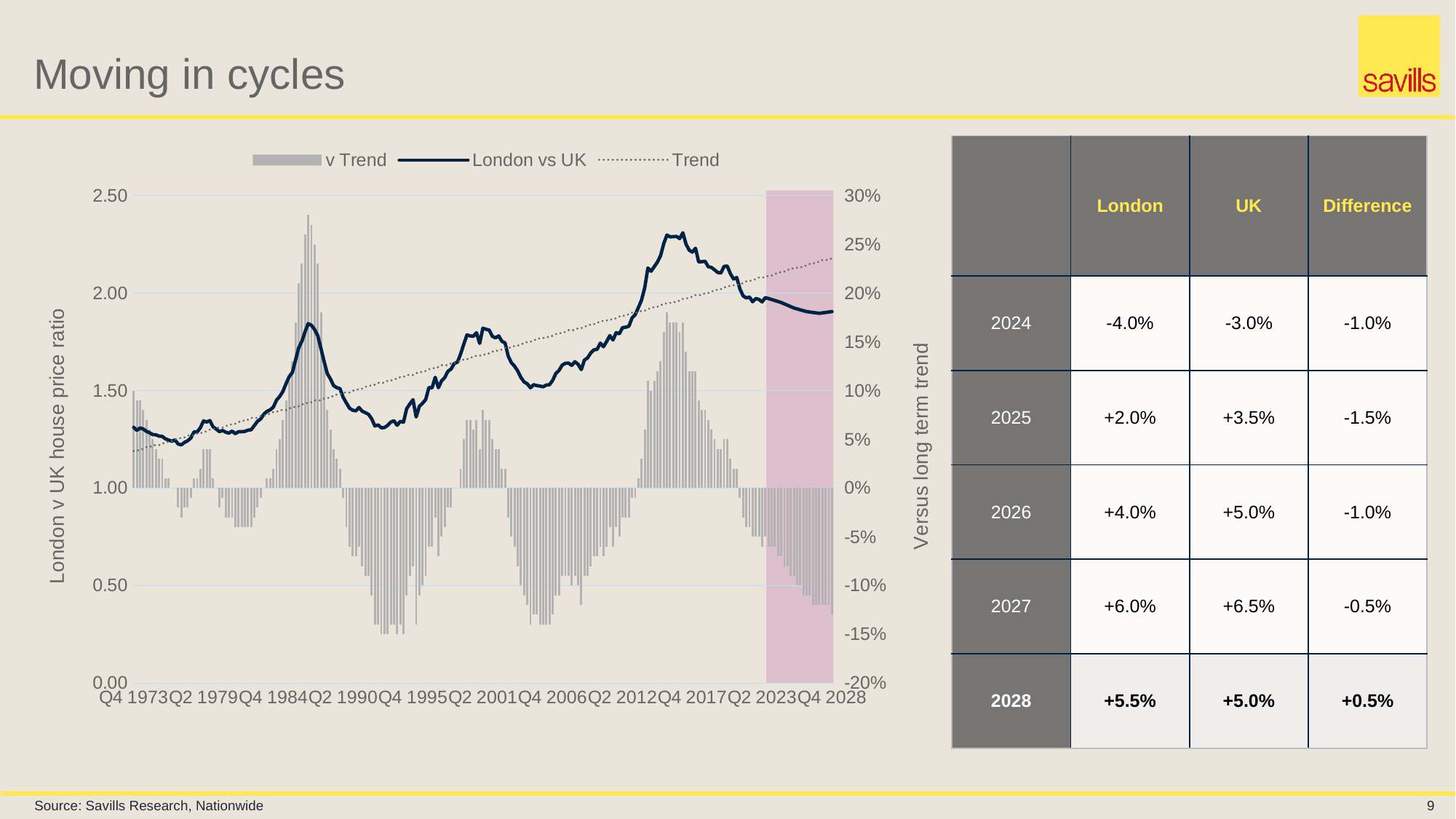

# Moving in cycles
|  | London | UK | Difference |
| --- | --- | --- | --- |
| 2024 | -4.0% | -3.0% | -1.0% |
| 2025 | +2.0% | +3.5% | -1.5% |
| 2026 | +4.0% | +5.0% | -1.0% |
| 2027 | +6.0% | +6.5% | -0.5% |
| 2028 | +5.5% | +5.0% | +0.5% |

### Chart

| Category | v Trend | London vs UK | Trend |
|---|---|---|---|
| Q4 1973 | 0.1 | 1.3115182416287559 | 1.19 |
| Q1 1974 | 0.09 | 1.2957578075298164 | 1.19 |
| Q2 1974 | 0.09 | 1.3081195829071128 | 1.2 |
| Q3 1974 | 0.08 | 1.303108393698838 | 1.2 |
| Q4 1974 | 0.07 | 1.2910904430238093 | 1.21 |
| Q1 1975 | 0.06 | 1.2837283443606182 | 1.21 |
| Q2 1975 | 0.05 | 1.2743529999857333 | 1.22 |
| Q3 1975 | 0.04 | 1.2730690966569806 | 1.22 |
| Q4 1975 | 0.03 | 1.266483997334864 | 1.22 |
| Q1 1976 | 0.03 | 1.265123327827925 | 1.23 |
| Q2 1976 | 0.01 | 1.2523826877785973 | 1.23 |
| Q3 1976 | 0.01 | 1.2461509991678372 | 1.24 |
| Q4 1976 | 0.0 | 1.2402213471073182 | 1.24 |
| Q1 1977 | 0.0 | 1.2468911058151049 | 1.25 |
| Q2 1977 | -0.02 | 1.22587523307833 | 1.25 |
| Q3 1977 | -0.03 | 1.2215390579247525 | 1.26 |
| Q4 1977 | -0.02 | 1.2343607381860418 | 1.26 |
| Q1 1978 | -0.02 | 1.2428281758620832 | 1.27 |
| Q2 1978 | -0.01 | 1.2568255597285831 | 1.27 |
| Q3 1978 | 0.01 | 1.2880313421694143 | 1.27 |
| Q4 1978 | 0.01 | 1.287998645970503 | 1.28 |
| Q1 1979 | 0.02 | 1.3096050636822079 | 1.28 |
| Q2 1979 | 0.04 | 1.3445742918665773 | 1.29 |
| Q3 1979 | 0.04 | 1.3388585253446899 | 1.29 |
| Q4 1979 | 0.04 | 1.3463647638841327 | 1.3 |
| Q1 1980 | 0.01 | 1.3139235223189012 | 1.3 |
| Q2 1980 | 0.0 | 1.3025534497173887 | 1.31 |
| Q3 1980 | -0.02 | 1.289484177935697 | 1.31 |
| Q4 1980 | -0.01 | 1.295344747166887 | 1.31 |
| Q1 1981 | -0.03 | 1.2862760485071958 | 1.32 |
| Q2 1981 | -0.03 | 1.2819930030465911 | 1.32 |
| Q3 1981 | -0.03 | 1.2923635007739929 | 1.33 |
| Q4 1981 | -0.04 | 1.279137618728629 | 1.33 |
| Q1 1982 | -0.04 | 1.288814652600113 | 1.34 |
| Q2 1982 | -0.04 | 1.2893433383582165 | 1.34 |
| Q3 1982 | -0.04 | 1.2904701129802203 | 1.35 |
| Q4 1982 | -0.04 | 1.2972657269845138 | 1.35 |
| Q1 1983 | -0.04 | 1.2988714099633019 | 1.36 |
| Q2 1983 | -0.03 | 1.3207496702335138 | 1.36 |
| Q3 1983 | -0.02 | 1.3422973734811579 | 1.36 |
| Q4 1983 | -0.01 | 1.35433346532195 | 1.37 |
| Q1 1984 | 0.0 | 1.3785997362252724 | 1.37 |
| Q2 1984 | 0.01 | 1.3936072546624567 | 1.38 |
| Q3 1984 | 0.01 | 1.4012544918467904 | 1.38 |
| Q4 1984 | 0.02 | 1.4152498223713144 | 1.39 |
| Q1 1985 | 0.04 | 1.450869749993487 | 1.39 |
| Q2 1985 | 0.05 | 1.4698133230066008 | 1.4 |
| Q3 1985 | 0.07 | 1.4951644422192303 | 1.4 |
| Q4 1985 | 0.09 | 1.5353530209875392 | 1.4 |
| Q1 1986 | 0.11 | 1.5712475464263924 | 1.41 |
| Q2 1986 | 0.13 | 1.5933856815152214 | 1.41 |
| Q3 1986 | 0.17 | 1.6567361923422428 | 1.42 |
| Q4 1986 | 0.21 | 1.71946018147584 | 1.42 |
| Q1 1987 | 0.23 | 1.7530201694250558 | 1.43 |
| Q2 1987 | 0.26 | 1.8025606405273011 | 1.43 |
| Q3 1987 | 0.28 | 1.8431476830991902 | 1.44 |
| Q4 1987 | 0.27 | 1.8350904950097264 | 1.44 |
| Q1 1988 | 0.25 | 1.813346139783237 | 1.45 |
| Q2 1988 | 0.23 | 1.7816069064370954 | 1.45 |
| Q3 1988 | 0.18 | 1.71610215055044 | 1.45 |
| Q4 1988 | 0.13 | 1.649036527888096 | 1.46 |
| Q1 1989 | 0.08 | 1.5872053932997694 | 1.46 |
| Q2 1989 | 0.06 | 1.5592325732601553 | 1.47 |
| Q3 1989 | 0.04 | 1.5252768472674494 | 1.47 |
| Q4 1989 | 0.03 | 1.5149981773662111 | 1.48 |
| Q1 1990 | 0.02 | 1.5099659348926469 | 1.48 |
| Q2 1990 | -0.01 | 1.4657018325686335 | 1.49 |
| Q3 1990 | -0.04 | 1.4369862912432525 | 1.49 |
| Q4 1990 | -0.06 | 1.4098335087471867 | 1.49 |
| Q1 1991 | -0.07 | 1.3993480876853703 | 1.5 |
| Q2 1991 | -0.07 | 1.3961764256863127 | 1.5 |
| Q3 1991 | -0.06 | 1.413225569125602 | 1.51 |
| Q4 1991 | -0.08 | 1.3942663664847346 | 1.51 |
| Q1 1992 | -0.09 | 1.3867598773851253 | 1.52 |
| Q2 1992 | -0.09 | 1.3780453758171578 | 1.52 |
| Q3 1992 | -0.11 | 1.354816775345703 | 1.53 |
| Q4 1992 | -0.14 | 1.3183428028139514 | 1.53 |
| Q1 1993 | -0.14 | 1.3239276618354667 | 1.54 |
| Q2 1993 | -0.15 | 1.309345117555436 | 1.54 |
| Q3 1993 | -0.15 | 1.3102825540419127 | 1.54 |
| Q4 1993 | -0.15 | 1.321441786639093 | 1.55 |
| Q1 1994 | -0.14 | 1.3385062822339422 | 1.55 |
| Q2 1994 | -0.14 | 1.3453214105793323 | 1.56 |
| Q3 1994 | -0.15 | 1.3223386009867872 | 1.56 |
| Q4 1994 | -0.14 | 1.341632297465747 | 1.57 |
| Q1 1995 | -0.15 | 1.3382871192304824 | 1.57 |
| Q2 1995 | -0.11 | 1.4072166619645736 | 1.58 |
| Q3 1995 | -0.09 | 1.4312825215526301 | 1.58 |
| Q4 1995 | -0.08 | 1.4532600433980762 | 1.58 |
| Q1 1996 | -0.14 | 1.3646262968993987 | 1.59 |
| Q2 1996 | -0.11 | 1.4191278374546021 | 1.59 |
| Q3 1996 | -0.1 | 1.4349593758901253 | 1.6 |
| Q4 1996 | -0.09 | 1.4541293923336327 | 1.6 |
| Q1 1997 | -0.06 | 1.5154252412139233 | 1.61 |
| Q2 1997 | -0.06 | 1.5139640723404468 | 1.61 |
| Q3 1997 | -0.03 | 1.5680297723901235 | 1.62 |
| Q4 1997 | -0.07 | 1.5145904148714193 | 1.62 |
| Q1 1998 | -0.05 | 1.549863862446844 | 1.63 |
| Q2 1998 | -0.04 | 1.566864752449183 | 1.63 |
| Q3 1998 | -0.02 | 1.5987167439080747 | 1.63 |
| Q4 1998 | -0.02 | 1.6105926102337398 | 1.64 |
| Q1 1999 | 0.0 | 1.6391930392183514 | 1.64 |
| Q2 1999 | 0.0 | 1.6459724809069325 | 1.65 |
| Q3 1999 | 0.02 | 1.6875742755454994 | 1.65 |
| Q4 1999 | 0.05 | 1.7376557472476695 | 1.66 |
| Q1 2000 | 0.07 | 1.7855219423577855 | 1.66 |
| Q2 2000 | 0.07 | 1.780279699641517 | 1.67 |
| Q3 2000 | 0.06 | 1.7786636788887387 | 1.67 |
| Q4 2000 | 0.07 | 1.7966872505052796 | 1.68 |
| Q1 2001 | 0.04 | 1.7420977937063225 | 1.68 |
| Q2 2001 | 0.08 | 1.819928134151252 | 1.68 |
| Q3 2001 | 0.07 | 1.814509899726359 | 1.69 |
| Q4 2001 | 0.07 | 1.8103490997175955 | 1.69 |
| Q1 2002 | 0.05 | 1.7782659203226923 | 1.7 |
| Q2 2002 | 0.04 | 1.7706583638028517 | 1.7 |
| Q3 2002 | 0.04 | 1.780316455833314 | 1.71 |
| Q4 2002 | 0.02 | 1.7529428836646506 | 1.71 |
| Q1 2003 | 0.02 | 1.7441422540608225 | 1.72 |
| Q2 2003 | -0.03 | 1.6767434125647012 | 1.72 |
| Q3 2003 | -0.05 | 1.6426810826042064 | 1.72 |
| Q4 2003 | -0.06 | 1.625255007799429 | 1.73 |
| Q1 2004 | -0.08 | 1.6003714555327182 | 1.73 |
| Q2 2004 | -0.1 | 1.5672269752659636 | 1.74 |
| Q3 2004 | -0.11 | 1.5442509133598237 | 1.74 |
| Q4 2004 | -0.12 | 1.534687519508783 | 1.75 |
| Q1 2005 | -0.14 | 1.514390811307127 | 1.75 |
| Q2 2005 | -0.13 | 1.5303084483218654 | 1.76 |
| Q3 2005 | -0.13 | 1.525574883063132 | 1.76 |
| Q4 2005 | -0.14 | 1.5231811621536246 | 1.77 |
| Q1 2006 | -0.14 | 1.5194286939965012 | 1.77 |
| Q2 2006 | -0.14 | 1.5284833161312004 | 1.77 |
| Q3 2006 | -0.14 | 1.5302723336242532 | 1.78 |
| Q4 2006 | -0.13 | 1.5528086897456832 | 1.78 |
| Q1 2007 | -0.11 | 1.587700323382065 | 1.79 |
| Q2 2007 | -0.11 | 1.6033127989527156 | 1.79 |
| Q3 2007 | -0.09 | 1.6306446797002594 | 1.8 |
| Q4 2007 | -0.09 | 1.6401146481802626 | 1.8 |
| Q1 2008 | -0.09 | 1.6410936599395423 | 1.81 |
| Q2 2008 | -0.1 | 1.6291165119299345 | 1.81 |
| Q3 2008 | -0.09 | 1.6481009577102004 | 1.81 |
| Q4 2008 | -0.1 | 1.6350023245082936 | 1.82 |
| Q1 2009 | -0.12 | 1.607516812935984 | 1.82 |
| Q2 2009 | -0.09 | 1.6563713139990006 | 1.83 |
| Q3 2009 | -0.09 | 1.6677413973428097 | 1.83 |
| Q4 2009 | -0.08 | 1.6932684670109353 | 1.84 |
| Q1 2010 | -0.07 | 1.7090213101017866 | 1.84 |
| Q2 2010 | -0.07 | 1.7114570850744617 | 1.85 |
| Q3 2010 | -0.06 | 1.74336925762852 | 1.85 |
| Q4 2010 | -0.07 | 1.7250309968340676 | 1.86 |
| Q1 2011 | -0.06 | 1.7517204682055882 | 1.86 |
| Q2 2011 | -0.04 | 1.781861866945393 | 1.86 |
| Q3 2011 | -0.06 | 1.7594847149638062 | 1.87 |
| Q4 2011 | -0.04 | 1.7968745741956937 | 1.87 |
| Q1 2012 | -0.05 | 1.7914266748572587 | 1.88 |
| Q2 2012 | -0.03 | 1.8224878761290444 | 1.88 |
| Q3 2012 | -0.03 | 1.8250824281765283 | 1.89 |
| Q4 2012 | -0.03 | 1.8300253337804782 | 1.89 |
| Q1 2013 | -0.01 | 1.872461749958255 | 1.9 |
| Q2 2013 | -0.01 | 1.8892213483651294 | 1.9 |
| Q3 2013 | 0.01 | 1.9257989450344775 | 1.9 |
| Q4 2013 | 0.03 | 1.9642494552760719 | 1.91 |
| Q1 2014 | 0.06 | 2.0272338347617507 | 1.91 |
| Q2 2014 | 0.11 | 2.1288911362641927 | 1.92 |
| Q3 2014 | 0.1 | 2.1121102291510634 | 1.92 |
| Q4 2014 | 0.11 | 2.135745365213623 | 1.93 |
| Q1 2015 | 0.12 | 2.159255583116977 | 1.93 |
| Q2 2015 | 0.13 | 2.191805849368283 | 1.94 |
| Q3 2015 | 0.16 | 2.25406858629633 | 1.94 |
| Q4 2015 | 0.18 | 2.2976055788495064 | 1.95 |
| Q1 2016 | 0.17 | 2.288190967596411 | 1.95 |
| Q2 2016 | 0.17 | 2.289544615676457 | 1.95 |
| Q3 2016 | 0.17 | 2.2906549741232816 | 1.96 |
| Q4 2016 | 0.16 | 2.279487277970501 | 1.96 |
| Q1 2017 | 0.17 | 2.3094552895770484 | 1.97 |
| Q2 2017 | 0.14 | 2.2518627927048844 | 1.97 |
| Q3 2017 | 0.12 | 2.220351421120318 | 1.98 |
| Q4 2017 | 0.12 | 2.21018169313023 | 1.98 |
| Q1 2018 | 0.12 | 2.2302799884523434 | 1.99 |
| Q2 2018 | 0.09 | 2.159608728442056 | 1.99 |
| Q3 2018 | 0.08 | 2.1610416527147702 | 1.99 |
| Q4 2018 | 0.08 | 2.1631597678192525 | 2.0 |
| Q1 2019 | 0.07 | 2.135416192515009 | 2.0 |
| Q2 2019 | 0.06 | 2.1317200100030735 | 2.01 |
| Q3 2019 | 0.05 | 2.1192913839194674 | 2.01 |
| Q4 2019 | 0.04 | 2.1058270966597656 | 2.02 |
| Q1 2020 | 0.04 | 2.103035131627217 | 2.02 |
| Q2 2020 | 0.05 | 2.1367089073237904 | 2.03 |
| Q3 2020 | 0.05 | 2.1388222795553022 | 2.03 |
| Q4 2020 | 0.03 | 2.099327828185918 | 2.04 |
| Q1 2021 | 0.02 | 2.0722465039608 | 2.04 |
| Q2 2021 | 0.02 | 2.0798621974264524 | 2.04 |
| Q3 2021 | -0.01 | 2.0212478091832615 | 2.05 |
| Q4 2021 | -0.03 | 1.9860325675547947 | 2.05 |
| Q1 2022 | -0.04 | 1.9751964909629038 | 2.06 |
| Q2 2022 | -0.04 | 1.979520555222684 | 2.06 |
| Q3 2022 | -0.05 | 1.9557216756381652 | 2.07 |
| Q4 2022 | -0.05 | 1.9720883348396687 | 2.07 |
| Q1 2023 | -0.05 | 1.967614036887512 | 2.08 |
| Q2 2023 | -0.06 | 1.95482835377006 | 2.08 |
| Q3 2023 | -0.05 | 1.9767960410149505 | 2.08 |
| Q4 2023 | -0.06 | 1.9720883348396687 | 2.09 |
| Q1 2024 | -0.06 | 1.9670056329457521 | 2.09 |
| Q2 2024 | -0.06 | 1.9619229310518356 | 2.1 |
| Q3 2024 | -0.07 | 1.956840229157919 | 2.1 |
| Q4 2024 | -0.07 | 1.9517575272640022 | 2.11 |
| Q1 2025 | -0.08 | 1.944685942020292 | 2.11 |
| Q2 2025 | -0.08 | 1.9376143567765818 | 2.12 |
| Q3 2025 | -0.09 | 1.9305427715328716 | 2.12 |
| Q4 2025 | -0.09 | 1.9234711862891616 | 2.13 |
| Q1 2026 | -0.1 | 1.918891492988473 | 2.13 |
| Q2 2026 | -0.1 | 1.9143117996877845 | 2.13 |
| Q3 2026 | -0.11 | 1.909732106387096 | 2.14 |
| Q4 2026 | -0.11 | 1.9051524130864077 | 2.14 |
| Q1 2027 | -0.11 | 1.902916318704851 | 2.15 |
| Q2 2027 | -0.12 | 1.9006802243232943 | 2.15 |
| Q3 2027 | -0.12 | 1.8984441299417376 | 2.16 |
| Q4 2027 | -0.12 | 1.8962080355601807 | 2.16 |
| Q1 2028 | -0.12 | 1.8984654260787046 | 2.17 |
| Q2 2028 | -0.12 | 1.9007228165972285 | 2.17 |
| Q3 2028 | -0.12 | 1.9029802071157524 | 2.17 |
| Q4 2028 | -0.13 | 1.9052375976342764 | 2.18 |
Source: Savills Research, Nationwide
9